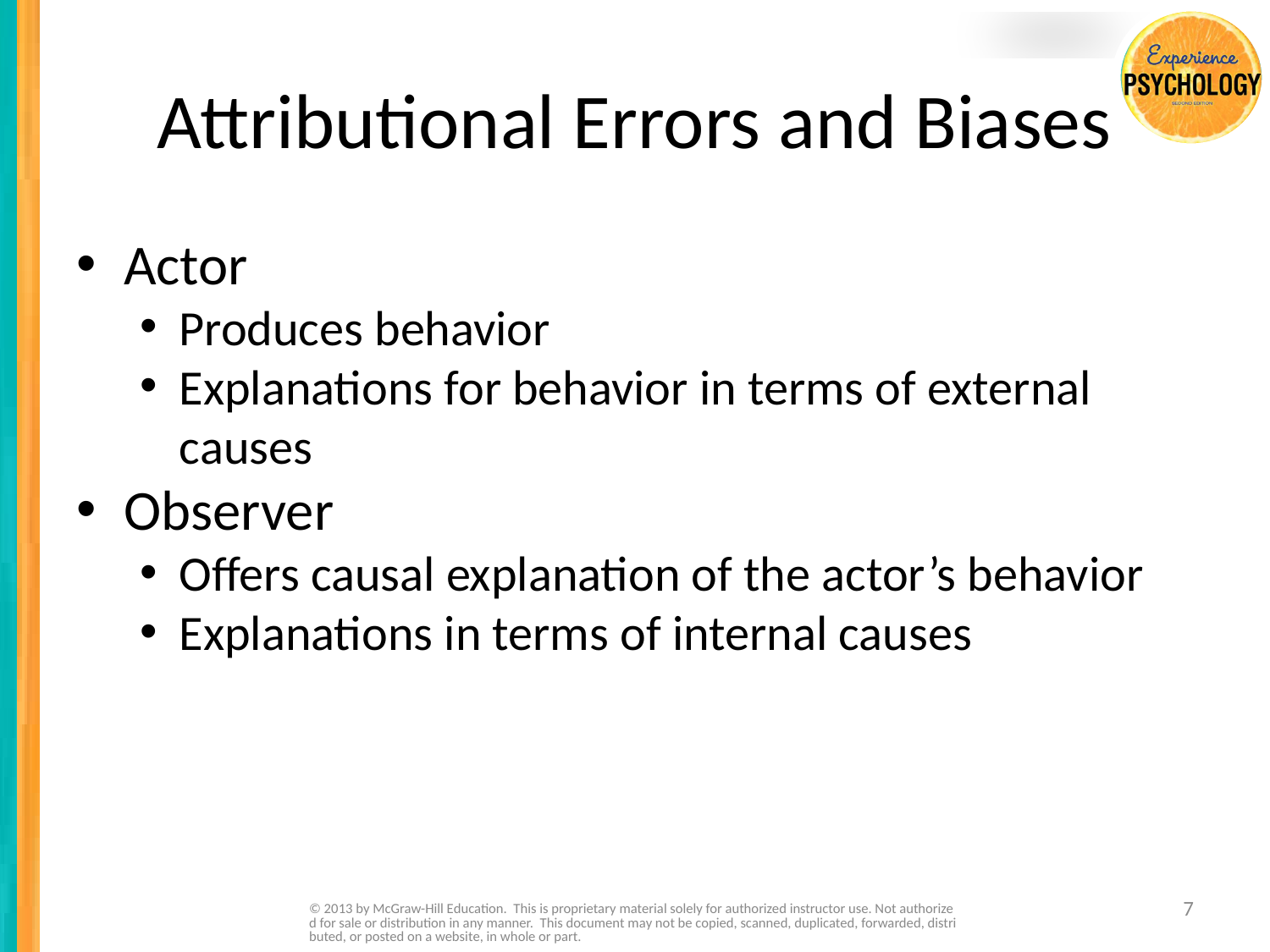

# Attributional Errors and Biases
Actor
Produces behavior
Explanations for behavior in terms of external causes
Observer
Offers causal explanation of the actor’s behavior
Explanations in terms of internal causes
© 2013 by McGraw-Hill Education.  This is proprietary material solely for authorized instructor use. Not authorized for sale or distribution in any manner.  This document may not be copied, scanned, duplicated, forwarded, distributed, or posted on a website, in whole or part.
7